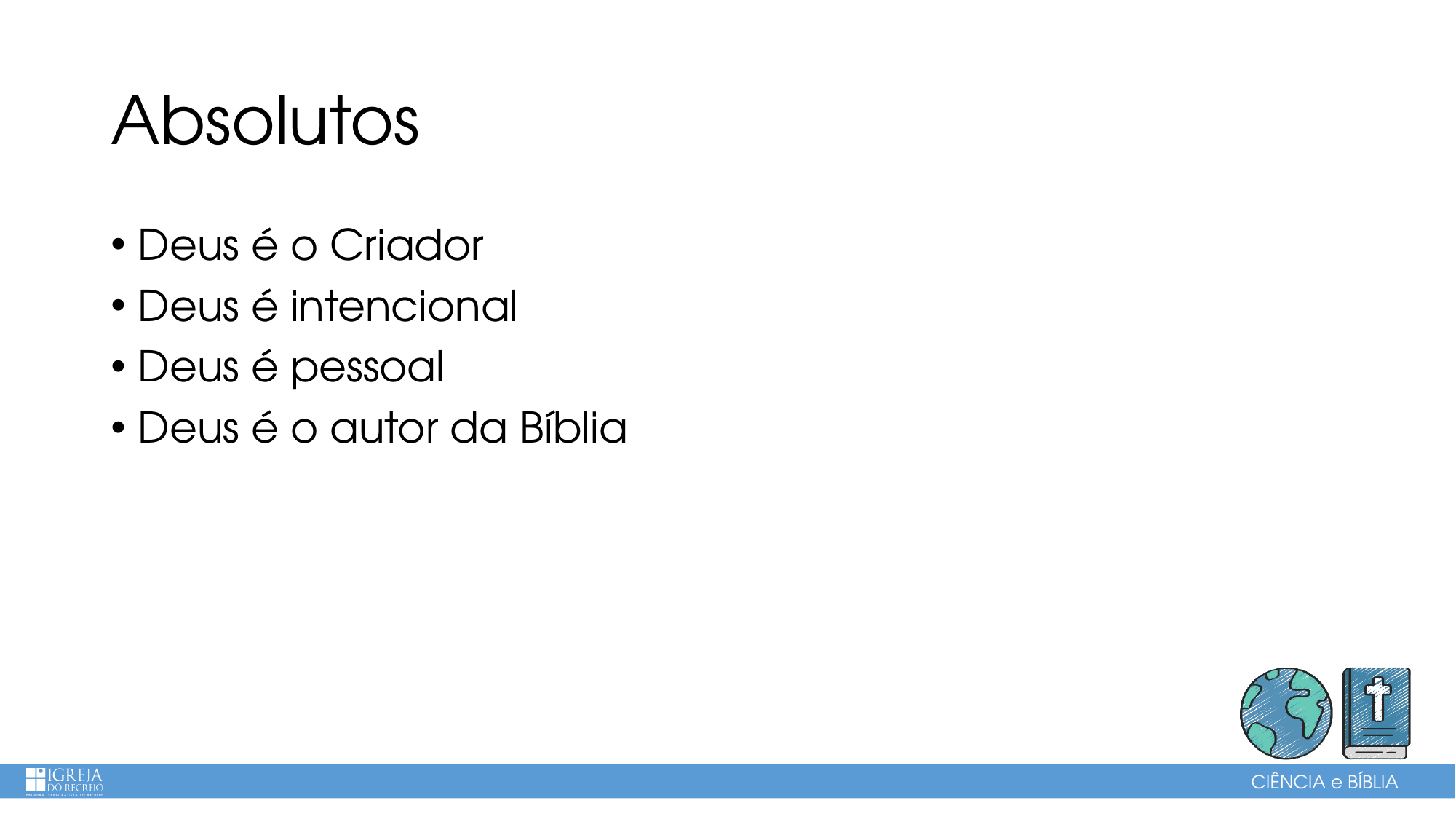

# Absolutos
Deus é o Criador
Deus é intencional
Deus é pessoal
Deus é o autor da Bíblia